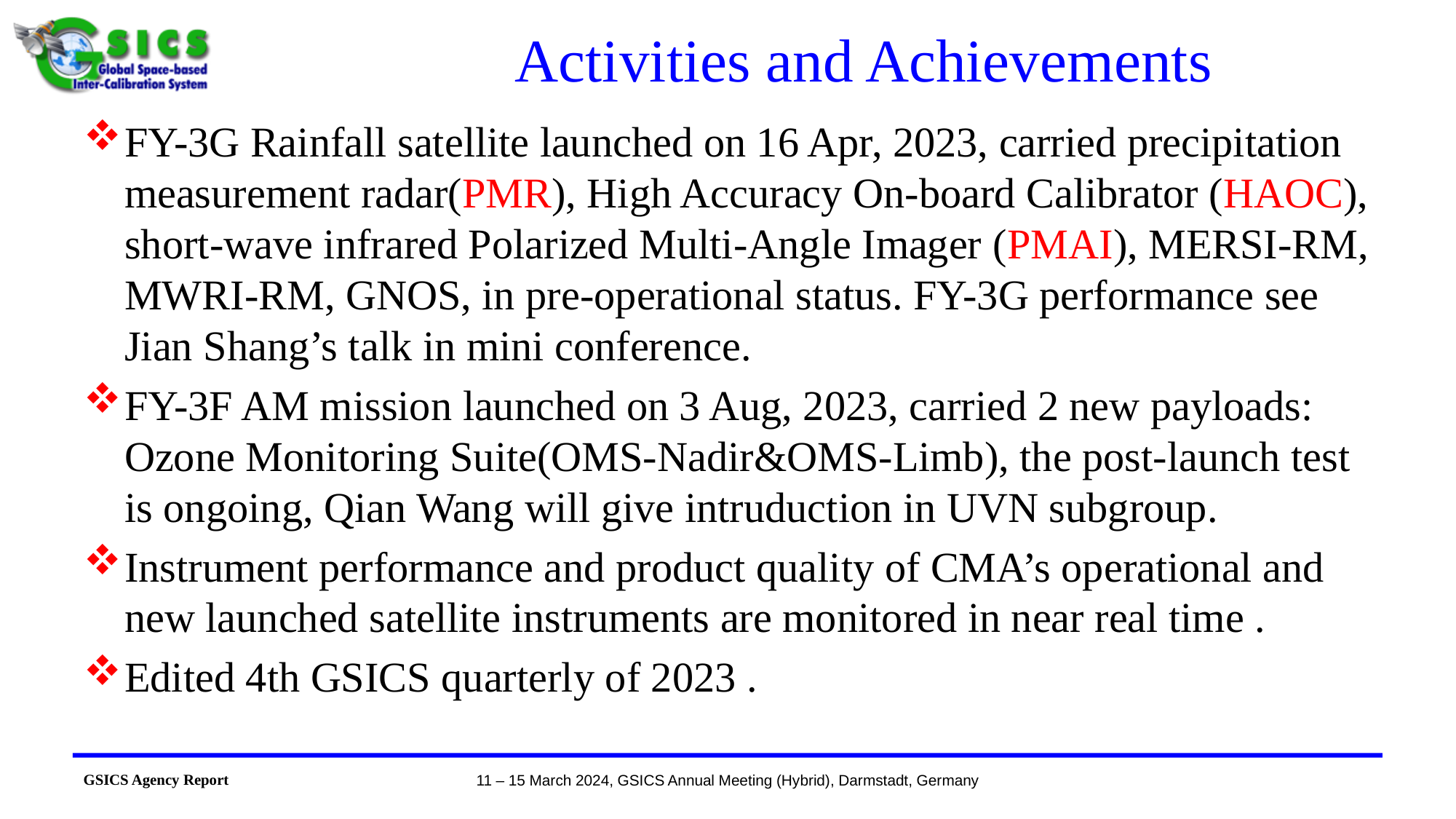

# Activities and Achievements
FY-3G Rainfall satellite launched on 16 Apr, 2023, carried precipitation measurement radar(PMR), High Accuracy On-board Calibrator (HAOC), short-wave infrared Polarized Multi-Angle Imager (PMAI), MERSI-RM, MWRI-RM, GNOS, in pre-operational status. FY-3G performance see Jian Shang’s talk in mini conference.
FY-3F AM mission launched on 3 Aug, 2023, carried 2 new payloads: Ozone Monitoring Suite(OMS-Nadir&OMS-Limb), the post-launch test is ongoing, Qian Wang will give intruduction in UVN subgroup.
Instrument performance and product quality of CMA’s operational and new launched satellite instruments are monitored in near real time .
Edited 4th GSICS quarterly of 2023 .
3